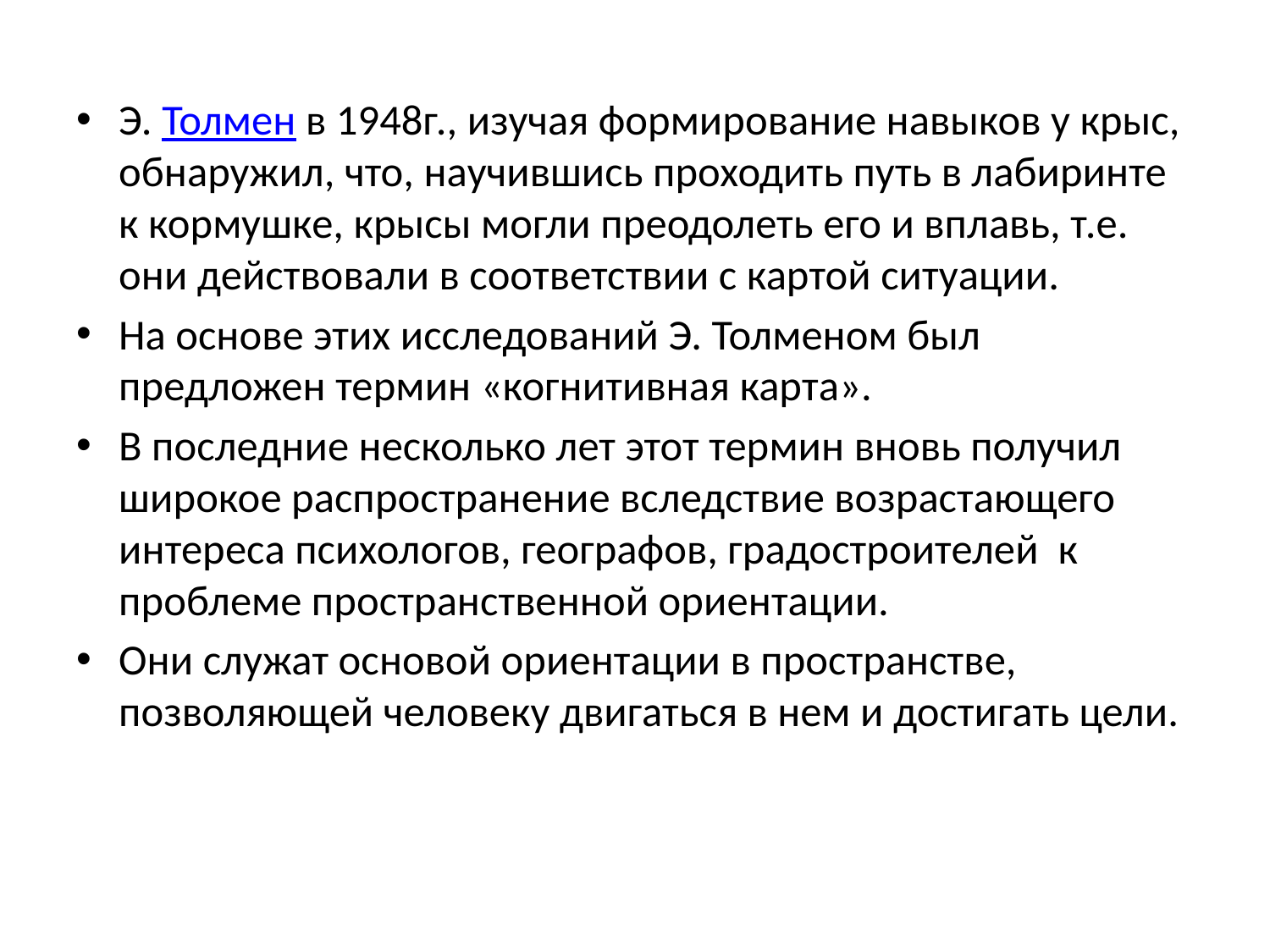

Э. Толмен в 1948г., изучая формирование навыков у крыс, обнаружил, что, научившись проходить путь в лабиринте к кормушке, крысы могли преодолеть его и вплавь, т.е. они действовали в соответствии с картой ситуации.
На основе этих исследований Э. Толменом был предложен термин «когнитивная карта».
В последние несколько лет этот термин вновь получил широкое распространение вследствие возрастающего интереса психологов, географов, градостроителей  к проблеме пространственной ориентации.
Они служат основой ориентации в пространстве, позволяющей человеку двигаться в нем и достигать цели.